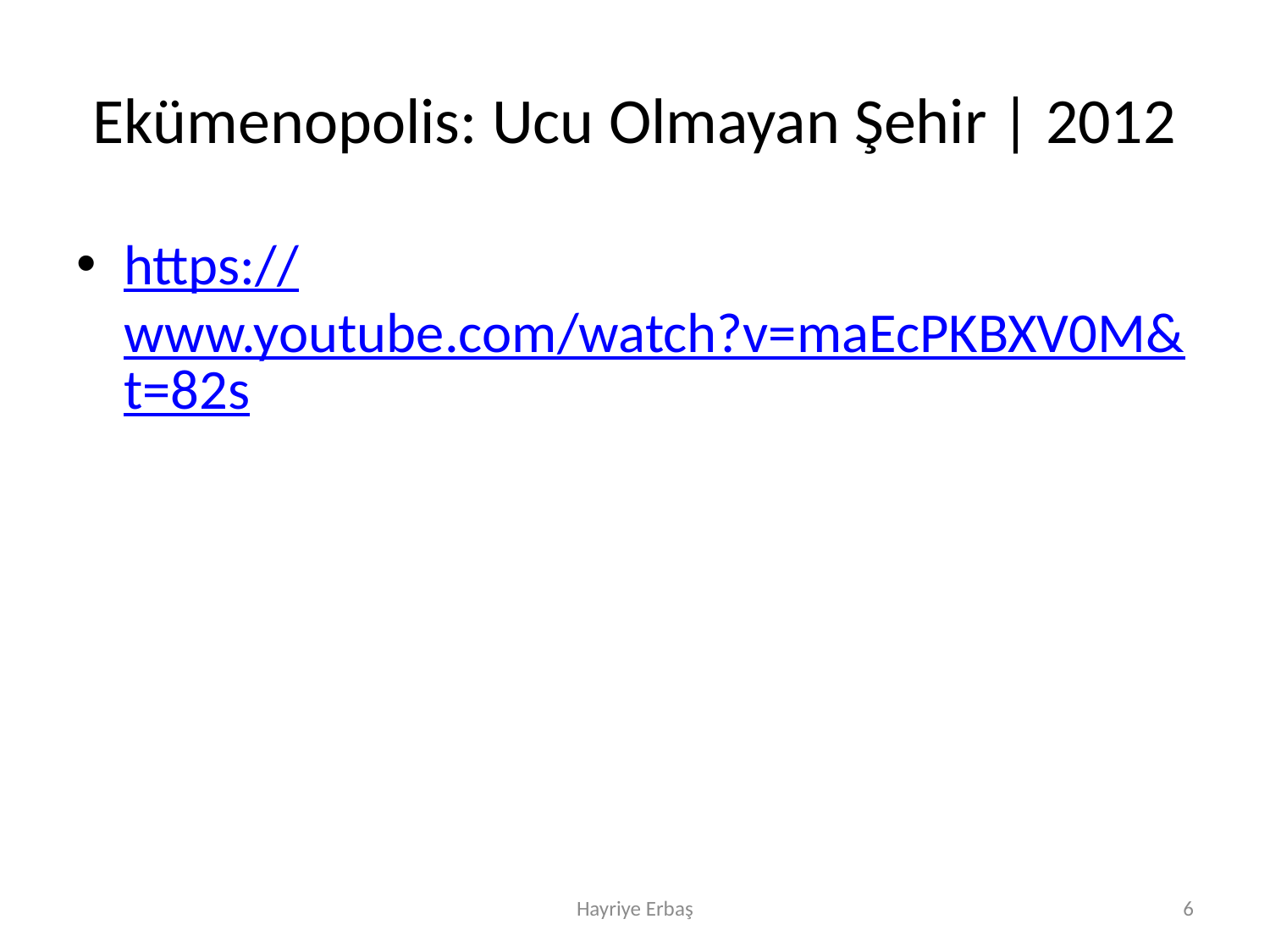

# Ekümenopolis: Ucu Olmayan Şehir | 2012
https://www.youtube.com/watch?v=maEcPKBXV0M&t=82s

Hayriye Erbaş
6